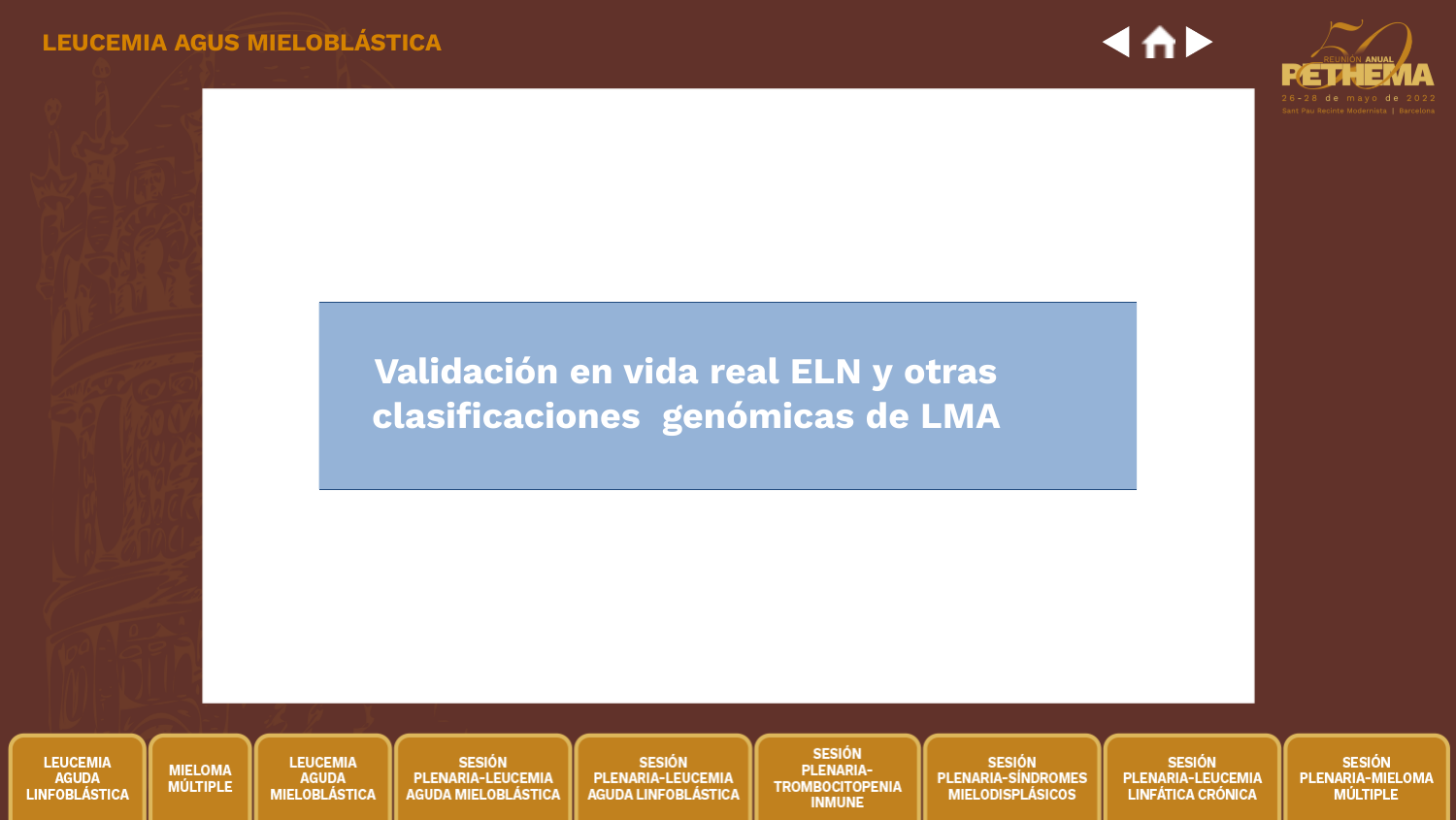

LEUCEMIA AGUS MIELOBLÁSTICA

# Validación en vida real ELN y otras clasificaciones  genómicas de LMA